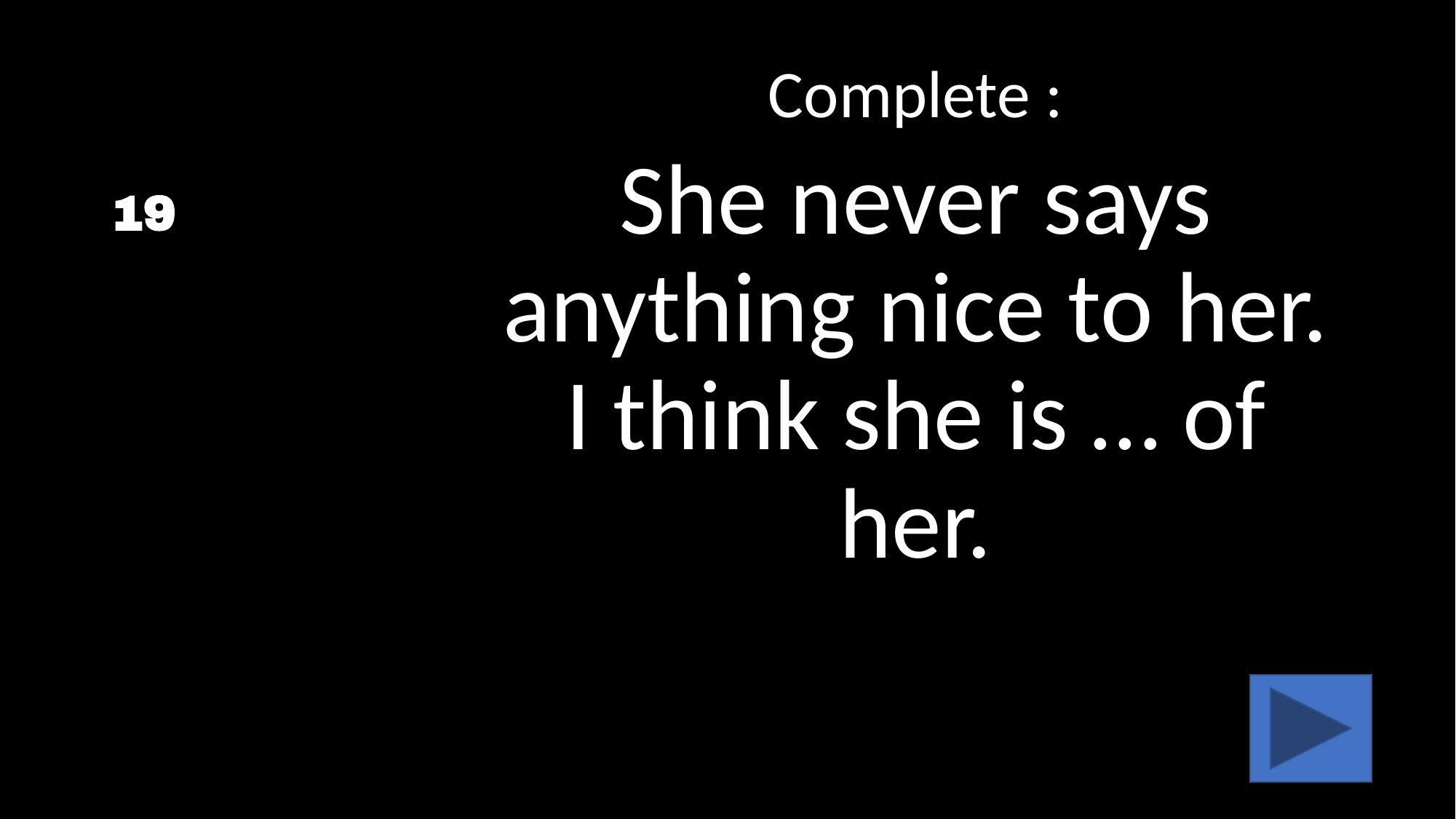

# 19
Complete :
She never says anything nice to her. I think she is … of her.